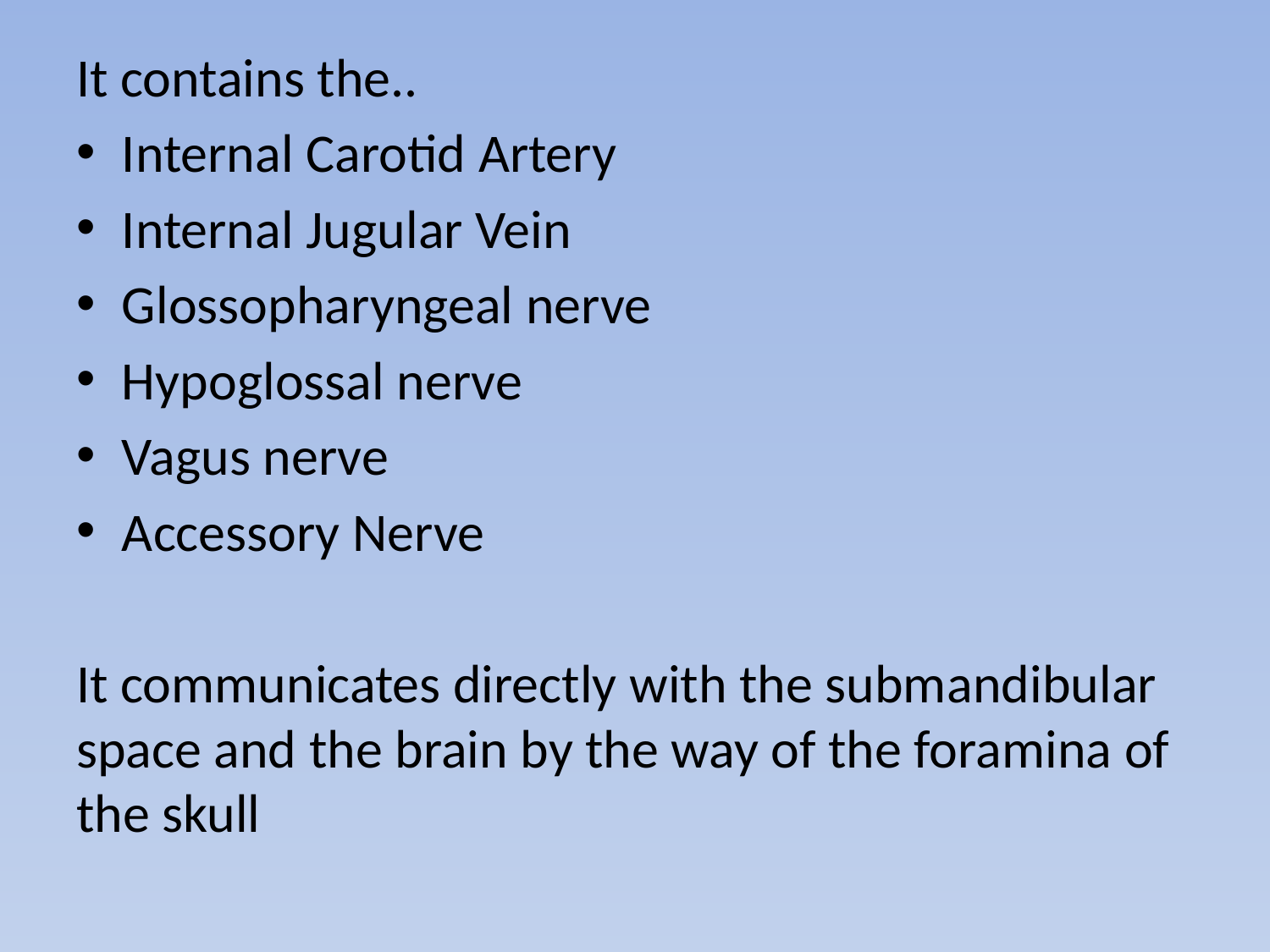

It contains the..
Internal Carotid Artery
Internal Jugular Vein
Glossopharyngeal nerve
Hypoglossal nerve
Vagus nerve
Accessory Nerve

It communicates directly with the submandibular space and the brain by the way of the foramina of the skull